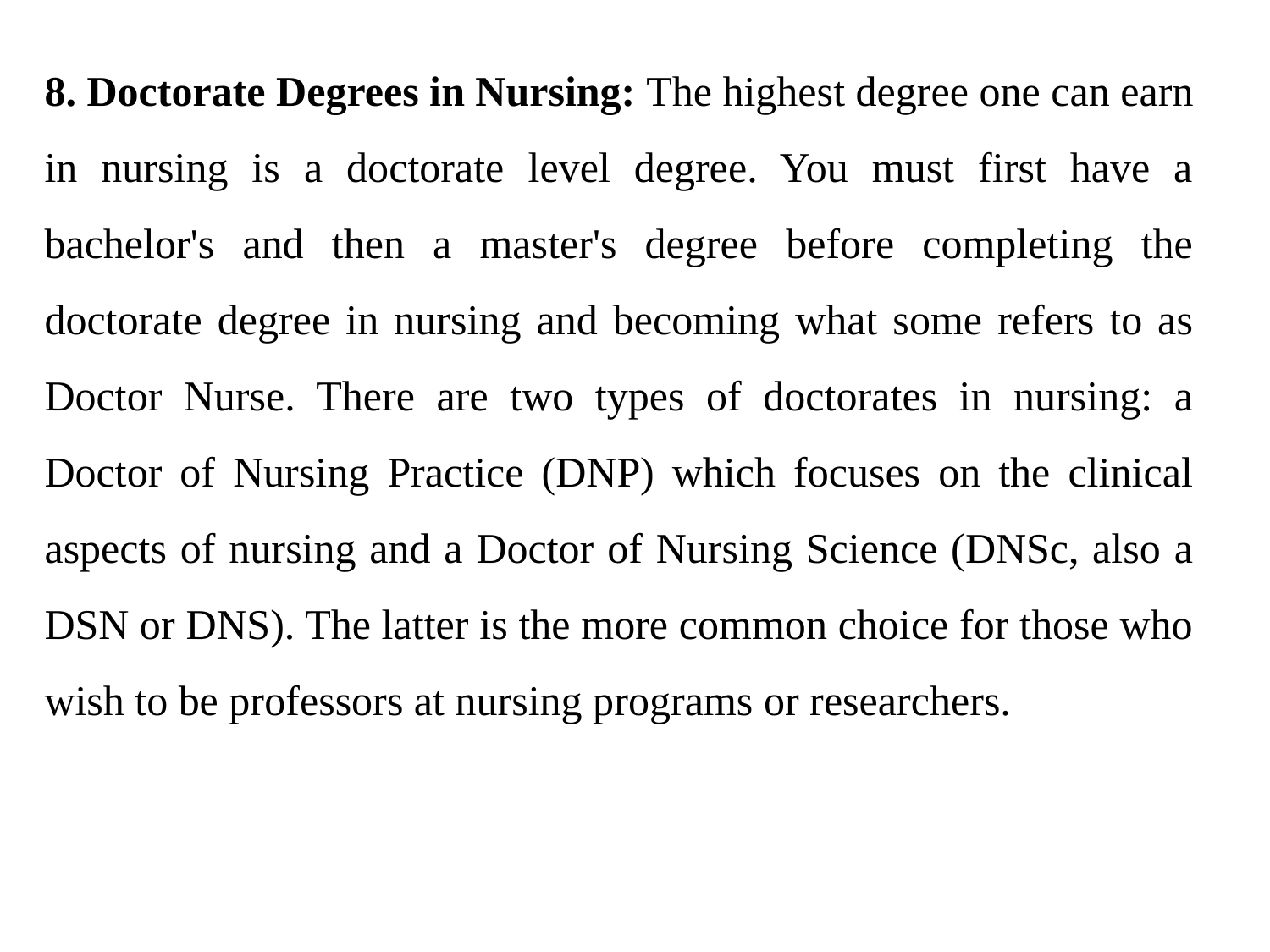

8. Doctorate Degrees in Nursing: The highest degree one can earn in nursing is a doctorate level degree. You must first have a bachelor's and then a master's degree before completing the doctorate degree in nursing and becoming what some refers to as Doctor Nurse. There are two types of doctorates in nursing: a Doctor of Nursing Practice (DNP) which focuses on the clinical aspects of nursing and a Doctor of Nursing Science (DNSc, also a DSN or DNS). The latter is the more common choice for those who wish to be professors at nursing programs or researchers.